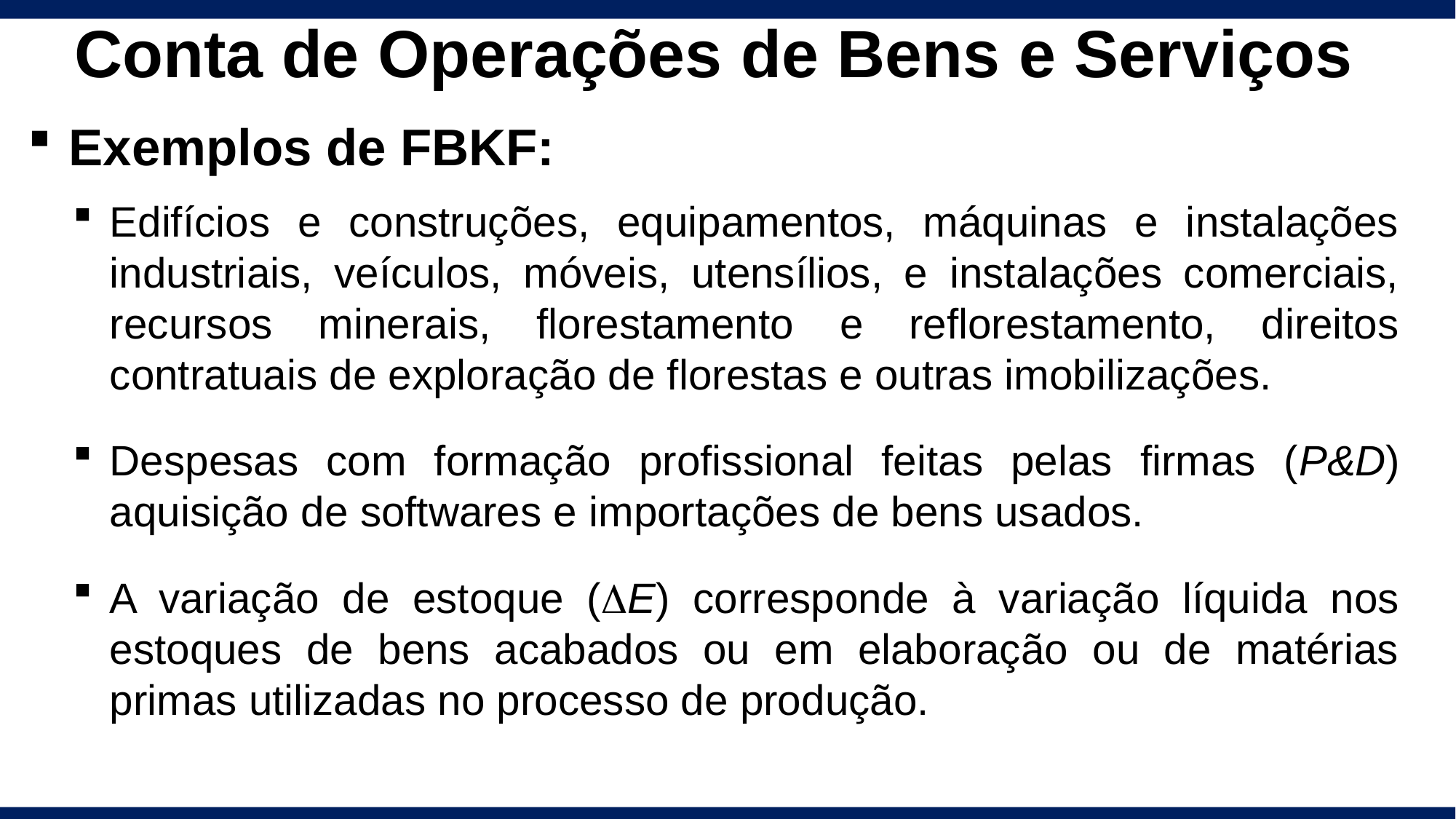

# Conta de Operações de Bens e Serviços
Exemplos de FBKF:

Edifícios e construções, equipamentos, máquinas e instalações industriais, veículos, móveis, utensílios, e instalações comerciais, recursos minerais, florestamento e reflorestamento, direitos contratuais de exploração de florestas e outras imobilizações.

Despesas com formação profissional feitas pelas firmas (P&D) aquisição de softwares e importações de bens usados.

A variação de estoque (ΔE) corresponde à variação líquida nos estoques de bens acabados ou em elaboração ou de matérias primas utilizadas no processo de produção.